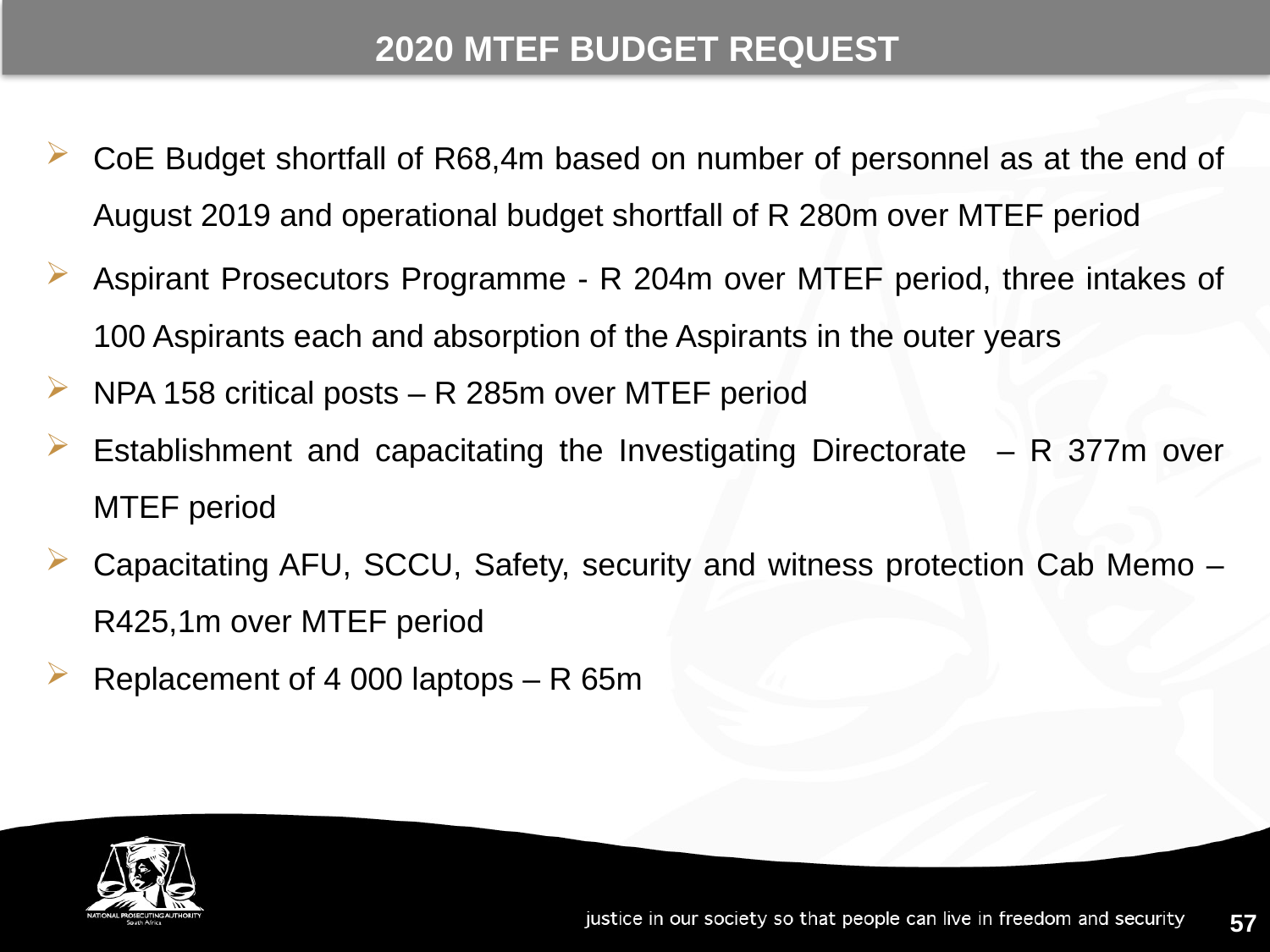

2020 MTEF BUDGET REQUEST
CoE Budget shortfall of R68,4m based on number of personnel as at the end of August 2019 and operational budget shortfall of R 280m over MTEF period
Aspirant Prosecutors Programme - R 204m over MTEF period, three intakes of 100 Aspirants each and absorption of the Aspirants in the outer years
NPA 158 critical posts – R 285m over MTEF period
Establishment and capacitating the Investigating Directorate  – R 377m over MTEF period
Capacitating AFU, SCCU, Safety, security and witness protection Cab Memo – R425,1m over MTEF period
Replacement of 4 000 laptops – R 65m

57